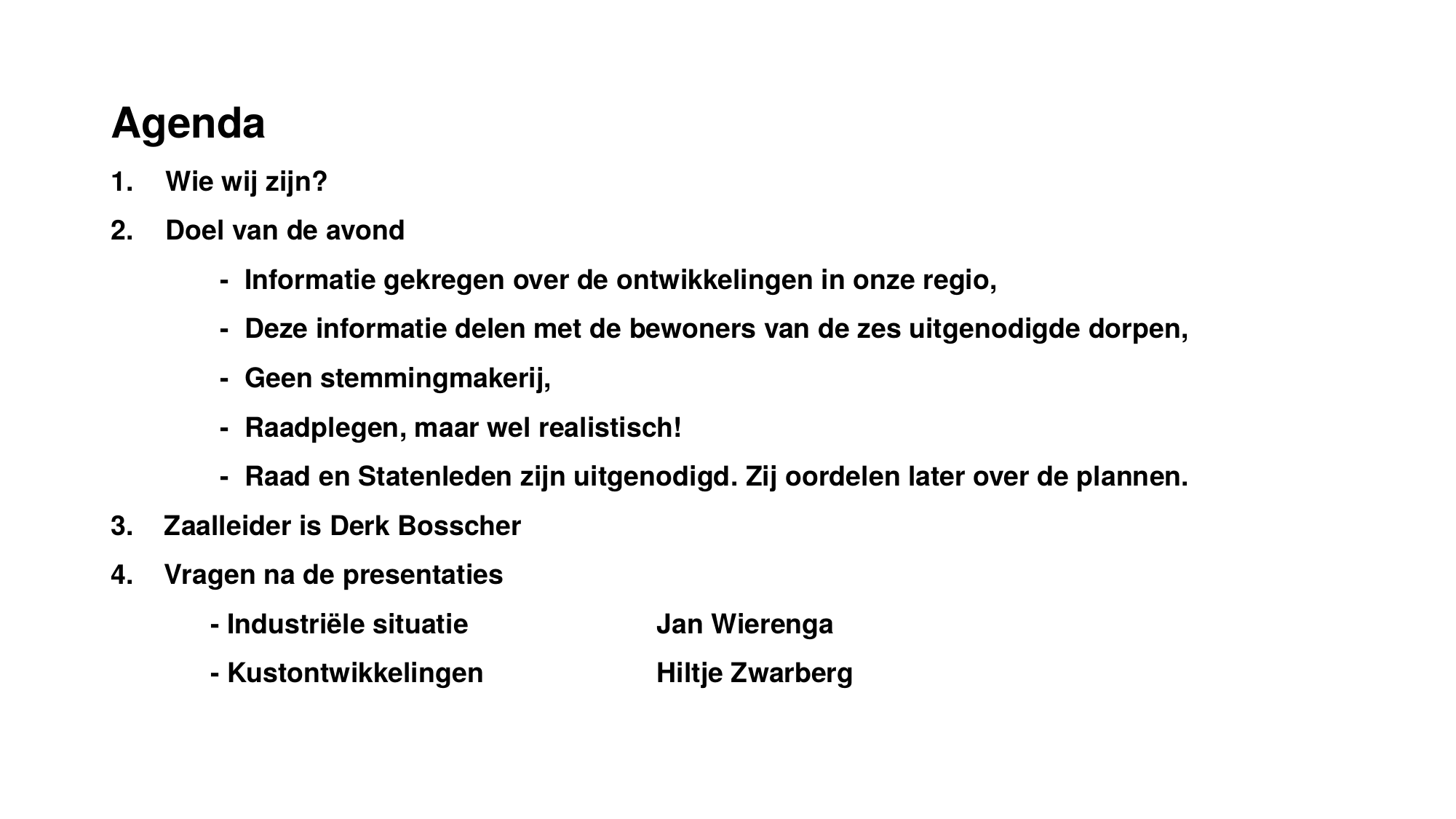

Agenda
Wie wij zijn?
Doel van de avond
	-  Informatie gekregen over de ontwikkelingen in onze regio,
	-  Deze informatie delen met de bewoners van de zes uitgenodigde dorpen,
	-  Geen stemmingmakerij,
	-  Raadplegen, maar wel realistisch!
	-  Raad en Statenleden zijn uitgenodigd. Zij oordelen later over de plannen.
3.    Zaalleider is Derk Bosscher
4.    Vragen na de presentaties
             - Industriële situatie 		Jan Wierenga
             - Kustontwikkelingen 		Hiltje Zwarberg
1